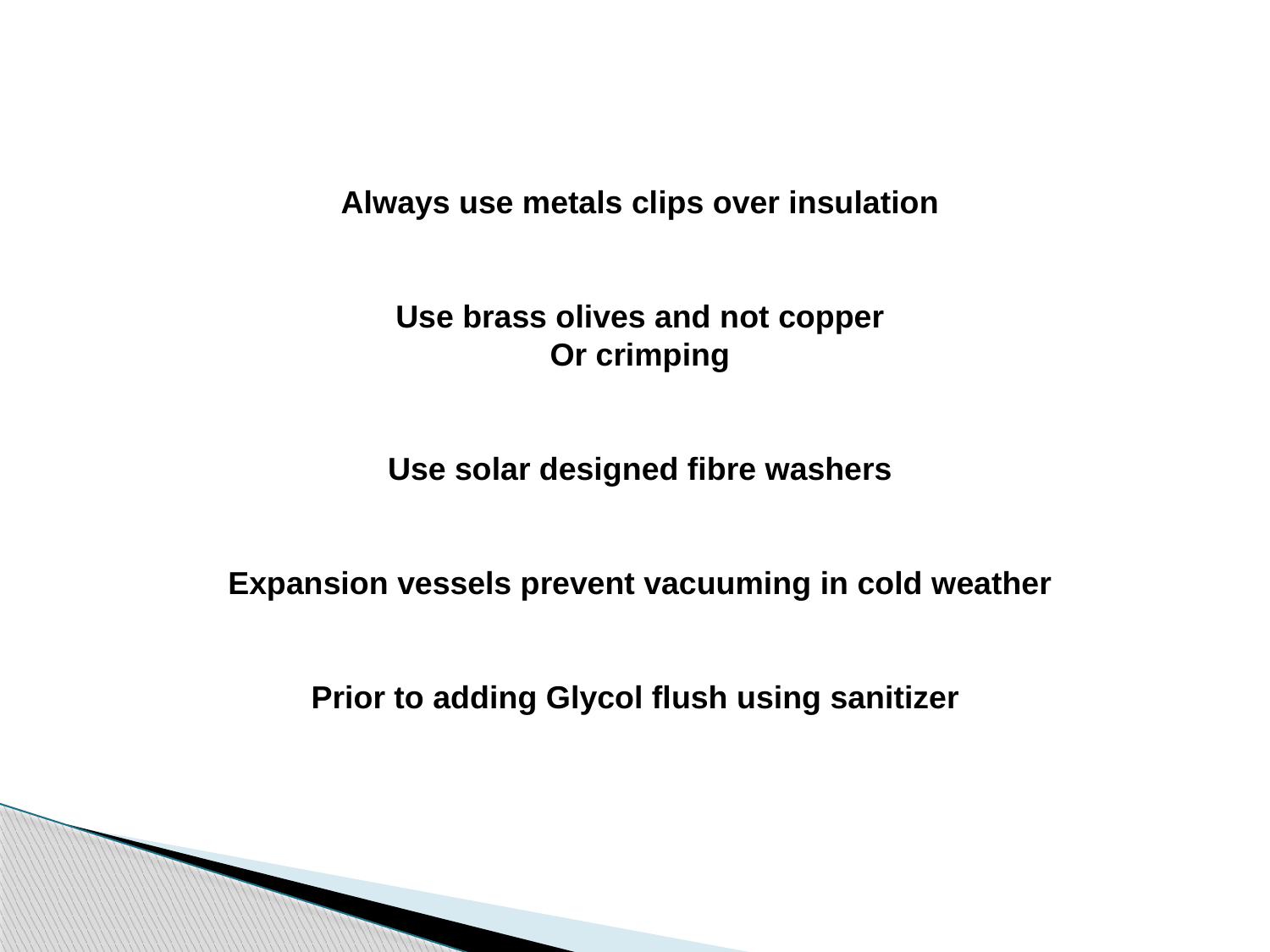

Always use metals clips over insulation

Use brass olives and not copper
Or crimping

Use solar designed fibre washers

Expansion vessels prevent vacuuming in cold weather

Prior to adding Glycol flush using sanitizer